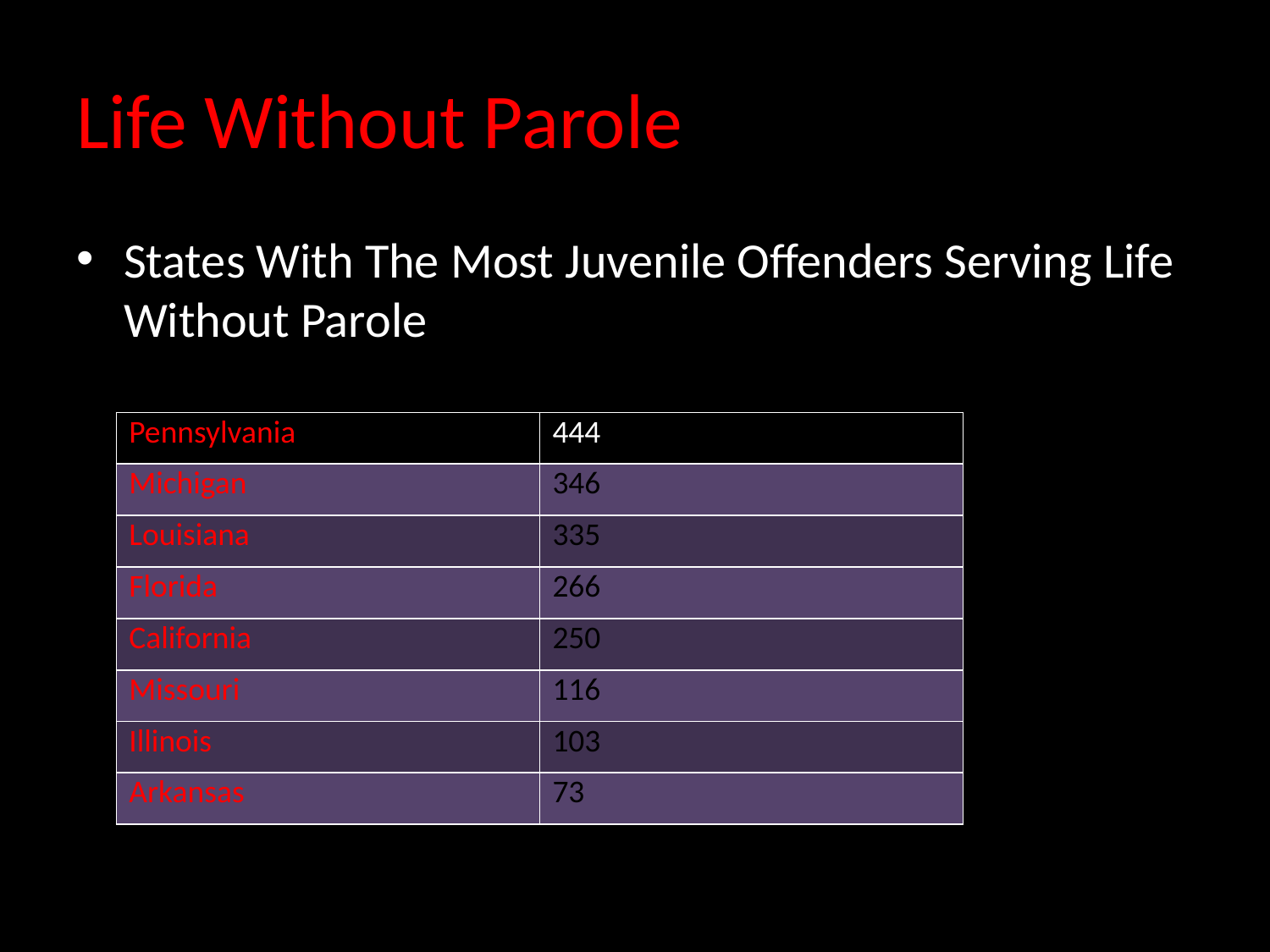

# Life Without Parole
States With The Most Juvenile Offenders Serving Life Without Parole

| Pennsylvania | 444 |
| --- | --- |
| Michigan | 346 |
| Louisiana | 335 |
| Florida | 266 |
| California | 250 |
| Missouri | 116 |
| Illinois | 103 |
| Arkansas | 73 |